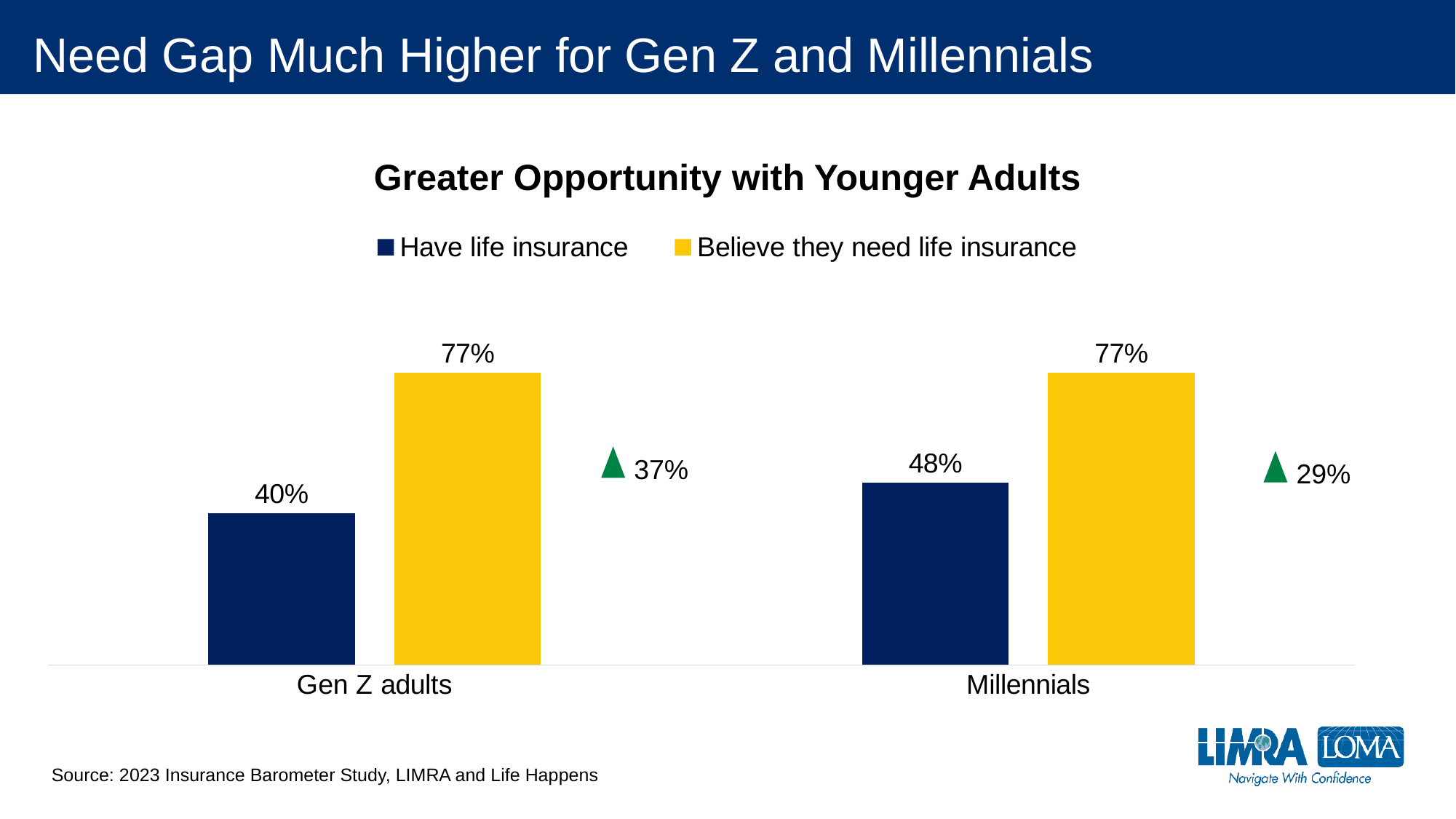

# Need Gap Much Higher for Gen Z and Millennials

### Chart

| Category | Have life insurance | Believe they need life insurance |
|---|---|---|
| Gen Z adults | 0.4 | 0.77 |
| Millennials | 0.48 | 0.77 |
Greater Opportunity with Younger Adults
37%

29%

Source: 2023 Insurance Barometer Study, LIMRA and Life Happens